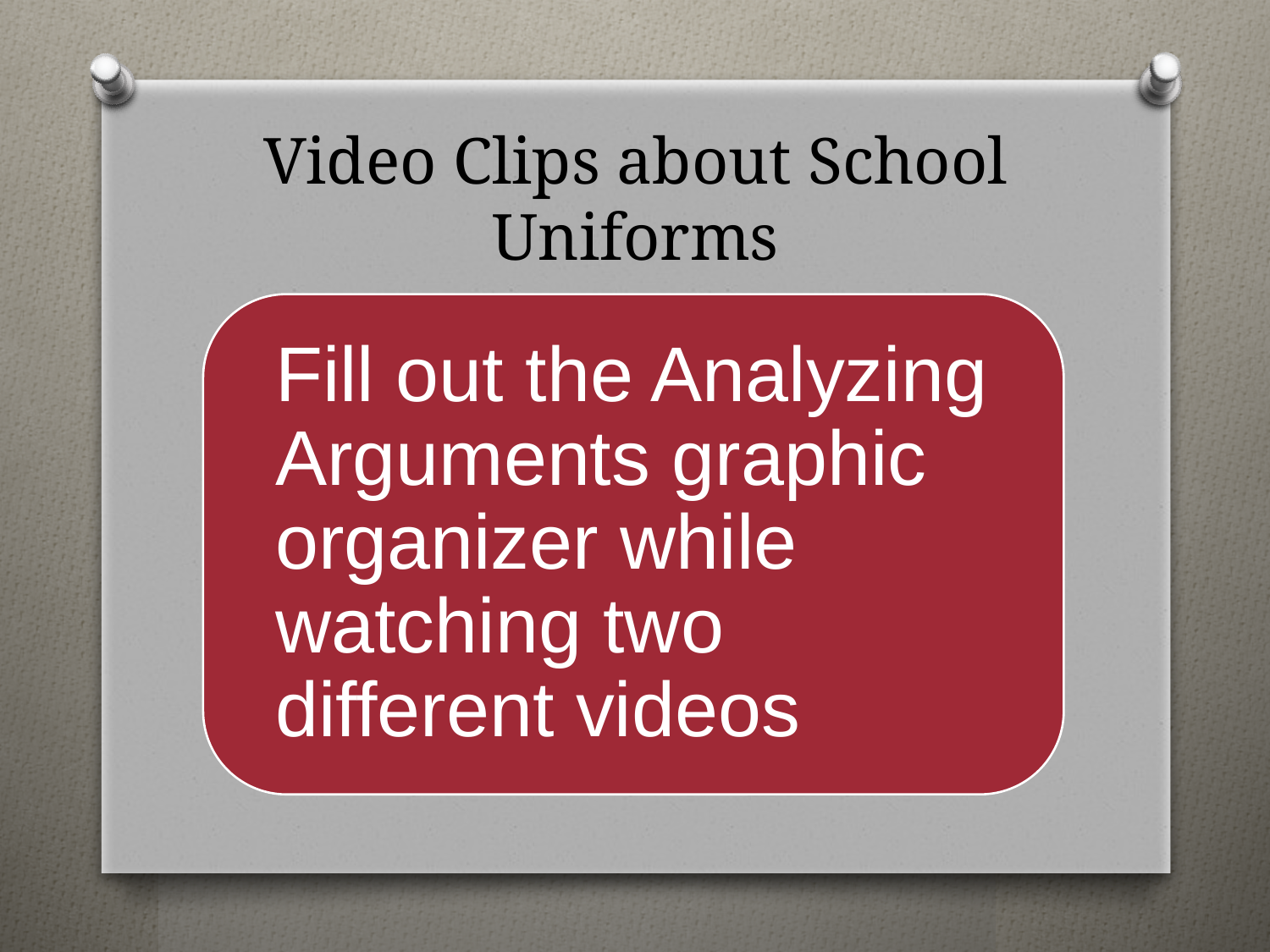

# Video Clips about School Uniforms
Fill out the Analyzing Arguments graphic organizer while watching two different videos